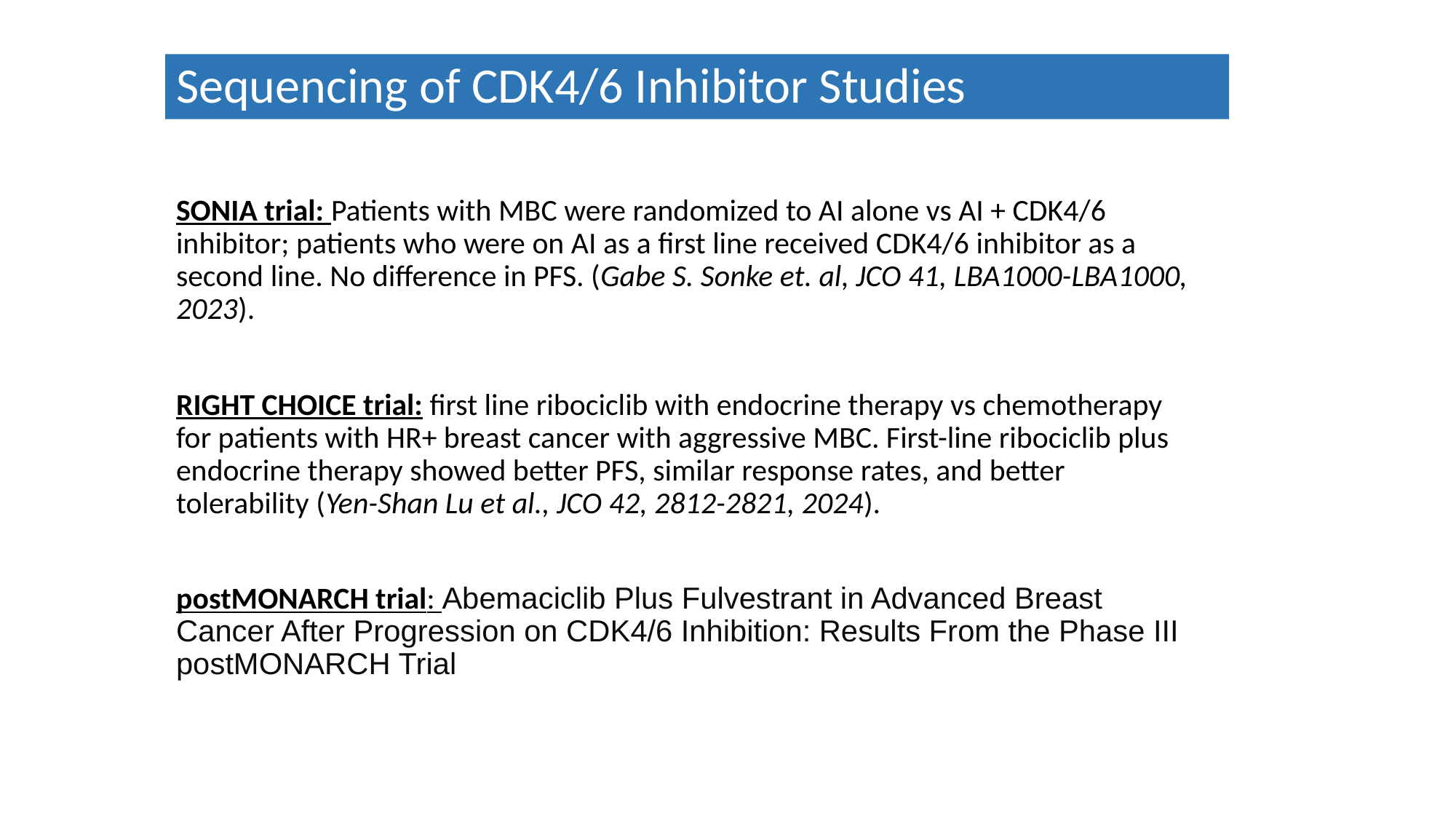

Sequencing of CDK4/6 Inhibitor Studies
SONIA trial: Patients with MBC were randomized to AI alone vs AI + CDK4/6 inhibitor; patients who were on AI as a first line received CDK4/6 inhibitor as a second line. No difference in PFS. (Gabe S. Sonke et. al, JCO 41, LBA1000-LBA1000, 2023).

RIGHT CHOICE trial: first line ribociclib with endocrine therapy vs chemotherapy for patients with HR+ breast cancer with aggressive MBC. First-line ribociclib plus endocrine therapy showed better PFS, similar response rates, and better tolerability (Yen-Shan Lu et al., JCO 42, 2812-2821, 2024).

postMONARCH trial: Abemaciclib Plus Fulvestrant in Advanced Breast Cancer After Progression on CDK4/6 Inhibition: Results From the Phase III postMONARCH Trial